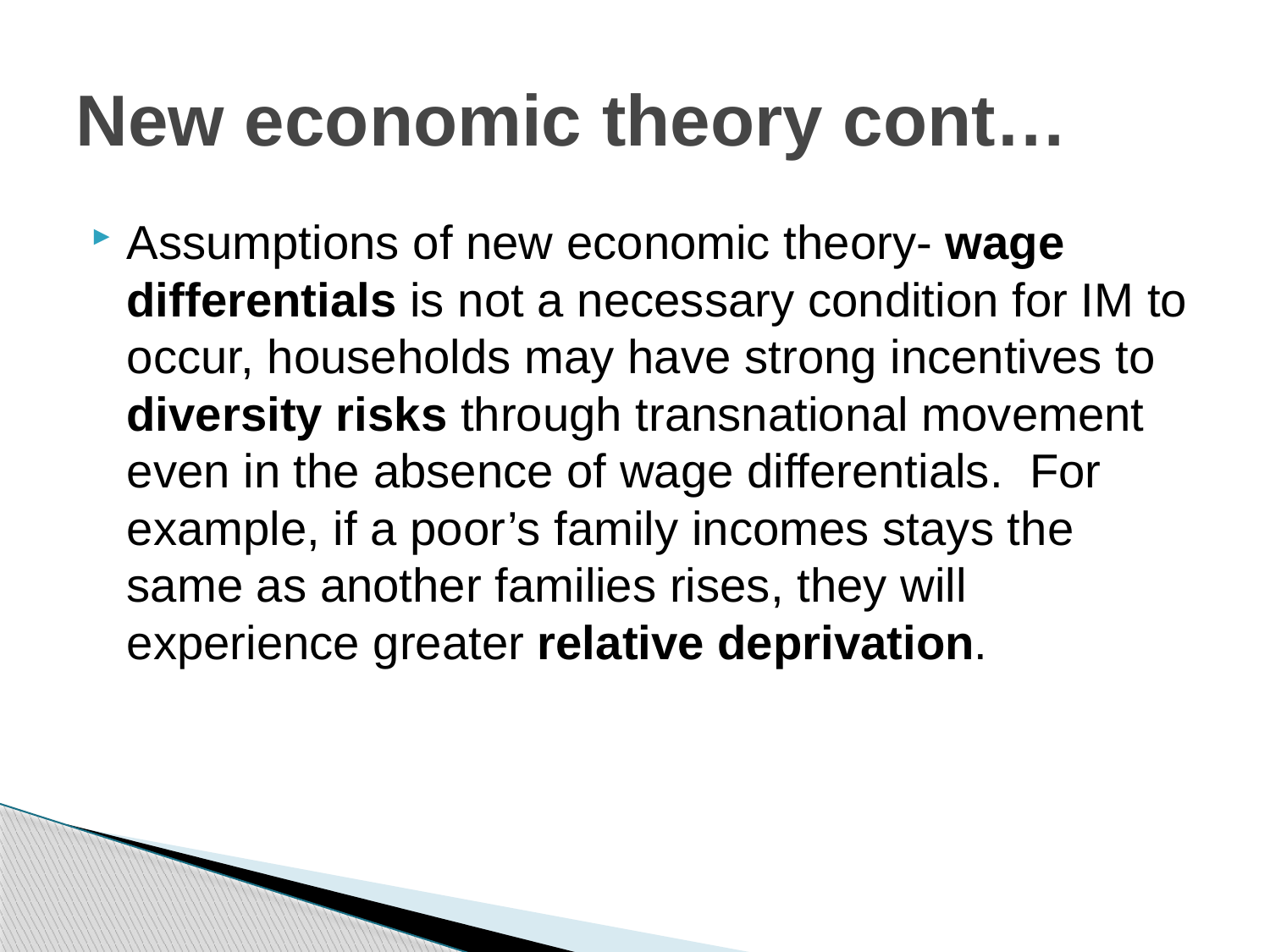

# New economic theory cont…
Assumptions of new economic theory- wage differentials is not a necessary condition for IM to occur, households may have strong incentives to diversity risks through transnational movement even in the absence of wage differentials.  For example, if a poor’s family incomes stays the same as another families rises, they will experience greater relative deprivation.